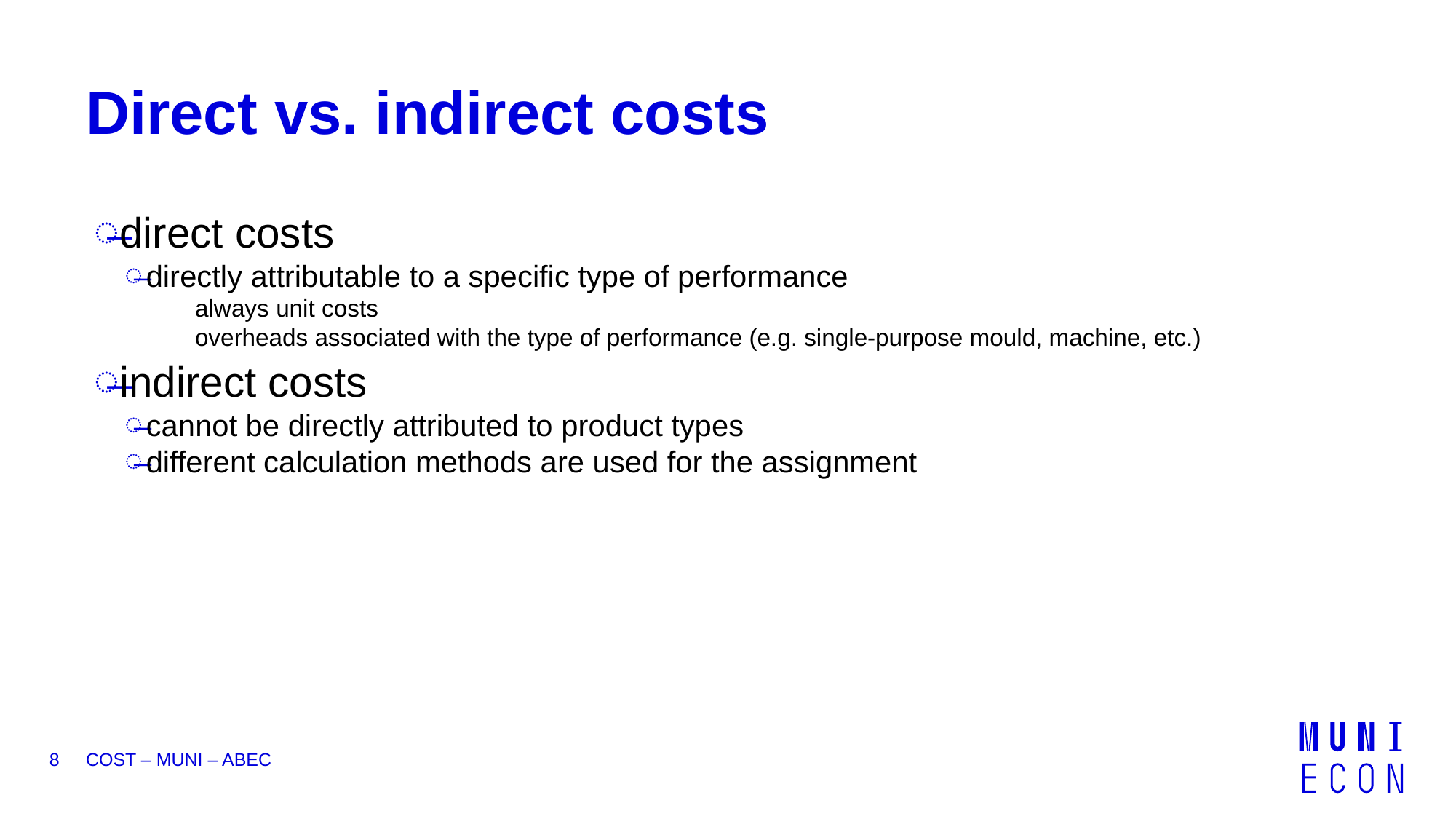

# Direct vs. indirect costs
direct costs
directly attributable to a specific type of performance
always unit costs
overheads associated with the type of performance (e.g. single-purpose mould, machine, etc.)
indirect costs
cannot be directly attributed to product types
different calculation methods are used for the assignment

8
COST – MUNI – ABEC